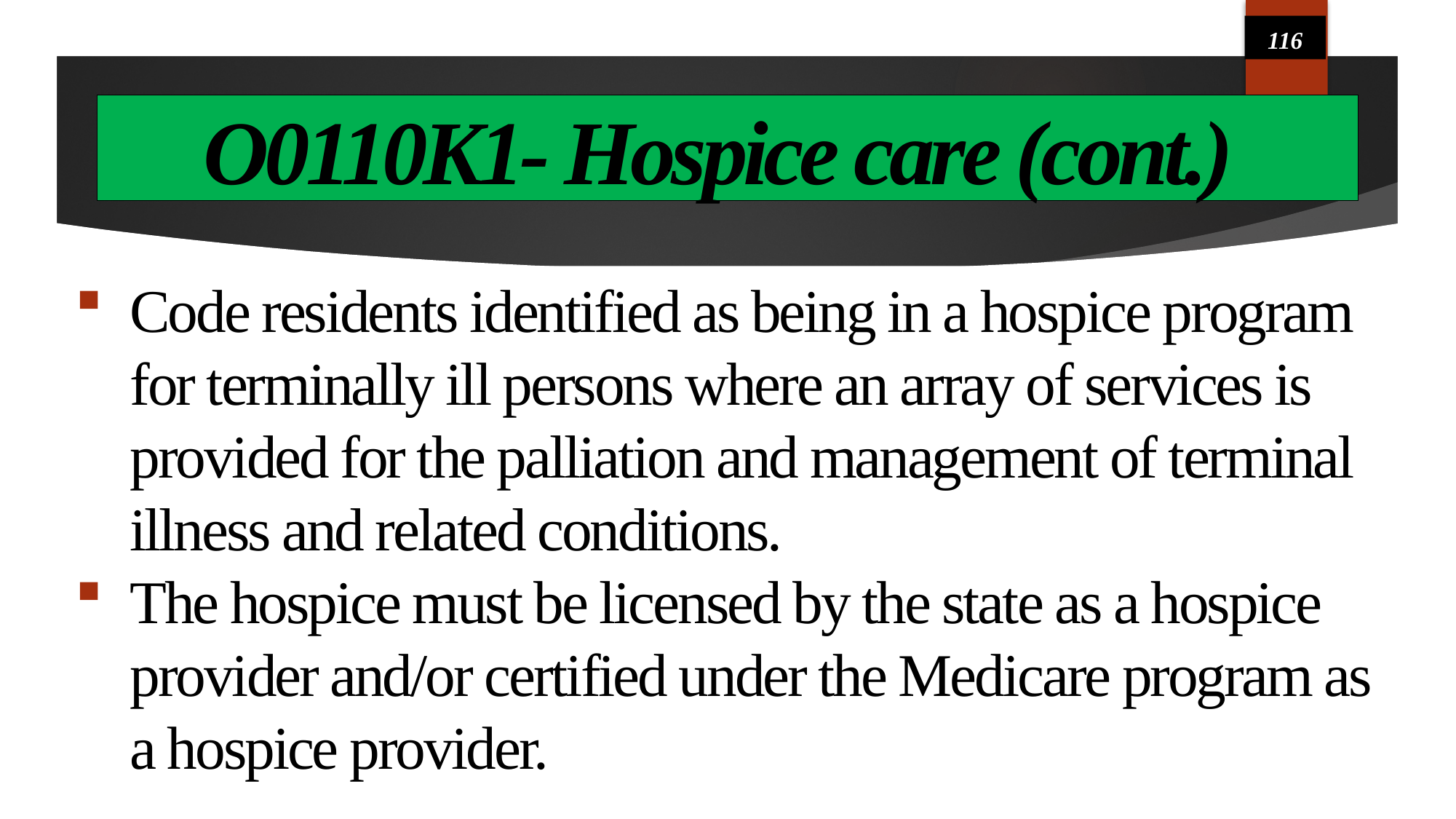

116
# O0110K1- Hospice care (cont.)
Code residents identified as being in a hospice program for terminally ill persons where an array of services is provided for the palliation and management of terminal illness and related conditions.
The hospice must be licensed by the state as a hospice provider and/or certified under the Medicare program as a hospice provider.